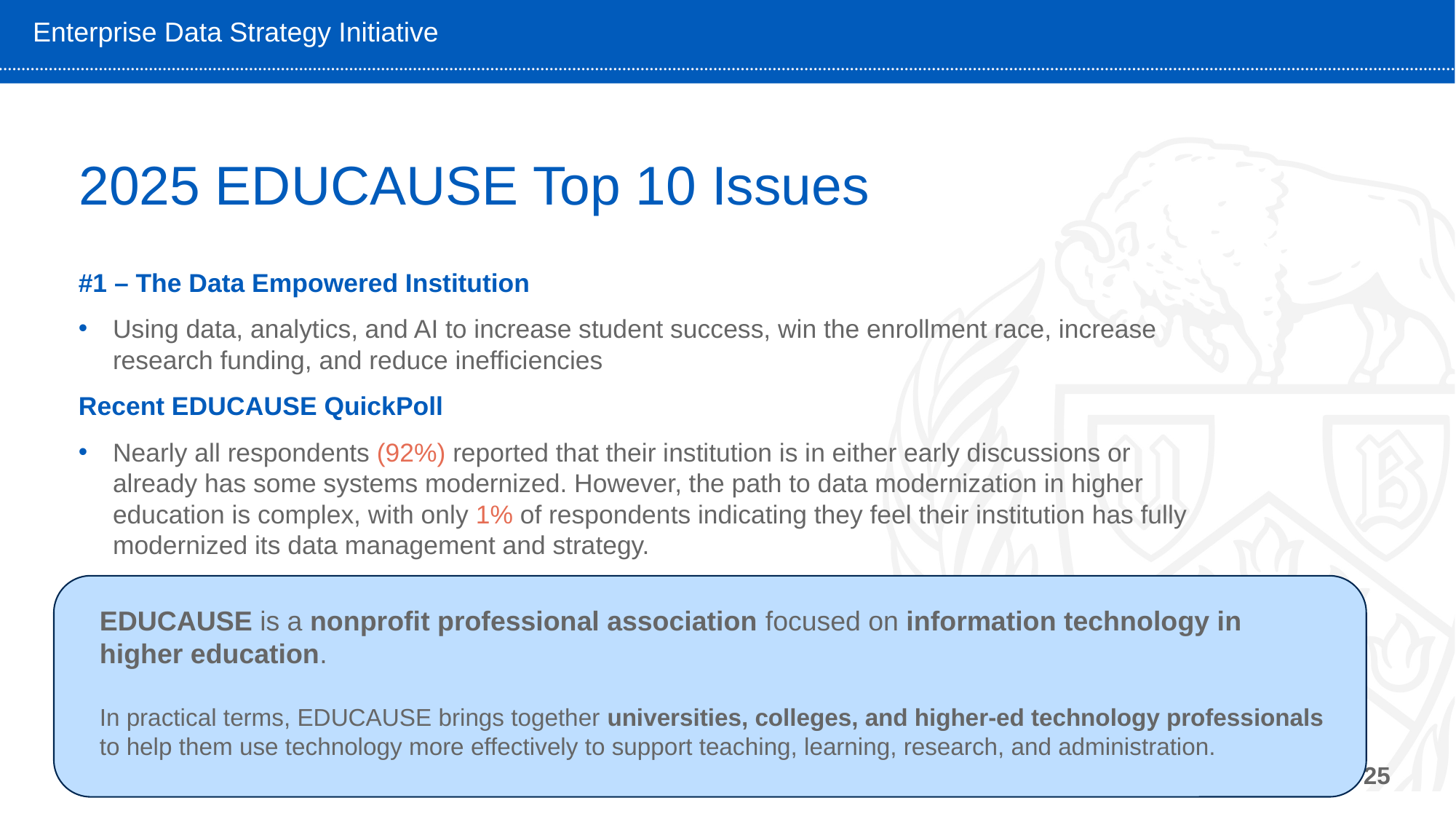

# 2025 EDUCAUSE Top 10 Issues
#1 – The Data Empowered Institution
Using data, analytics, and AI to increase student success, win the enrollment race, increase research funding, and reduce inefficiencies
Recent EDUCAUSE QuickPoll
Nearly all respondents (92%) reported that their institution is in either early discussions or already has some systems modernized. However, the path to data modernization in higher education is complex, with only 1% of respondents indicating they feel their institution has fully modernized its data management and strategy.

EDUCAUSE is a nonprofit professional association focused on information technology in higher education.

In practical terms, EDUCAUSE brings together universities, colleges, and higher-ed technology professionals to help them use technology more effectively to support teaching, learning, research, and administration.